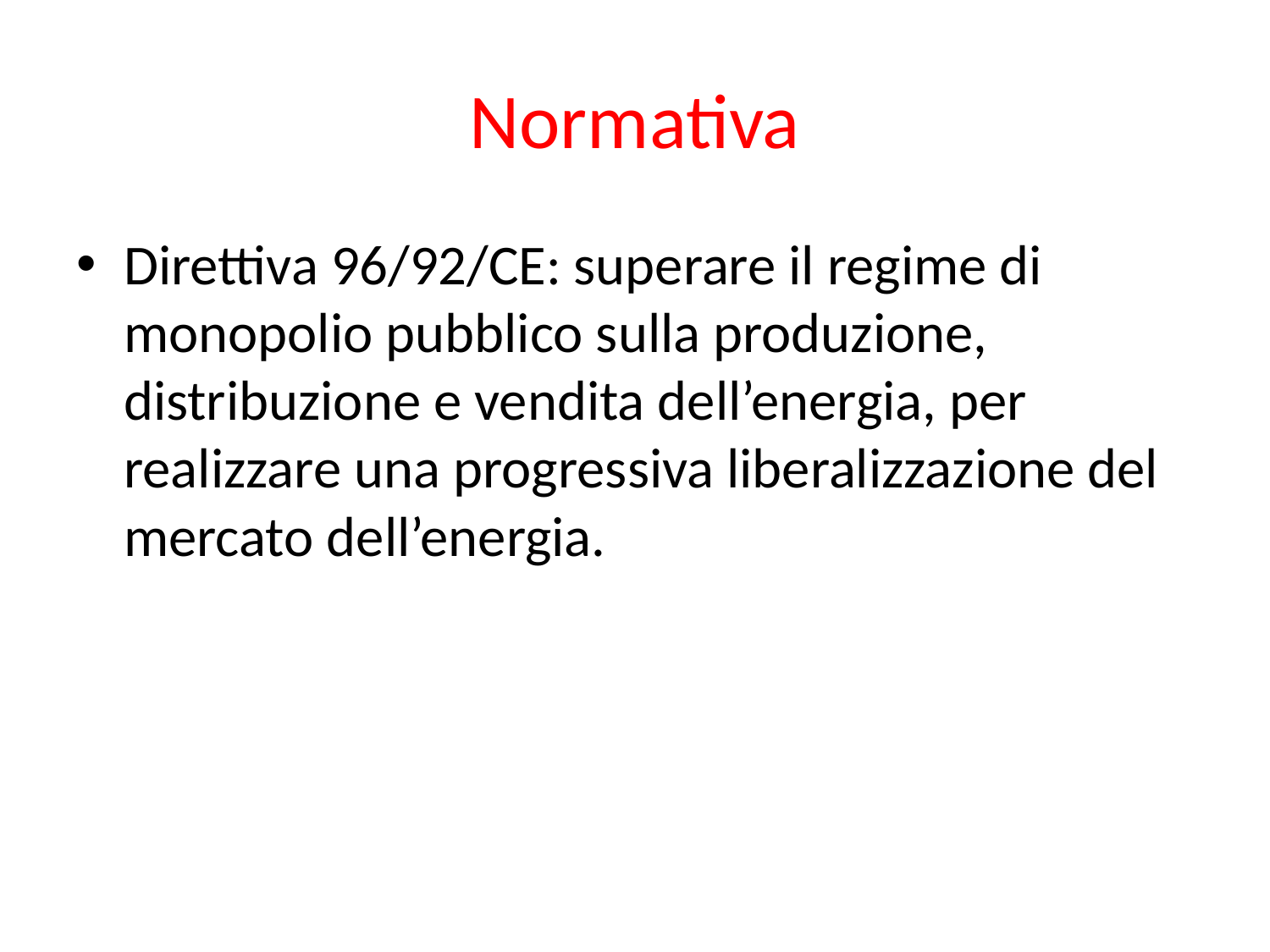

# Normativa
Direttiva 96/92/CE: superare il regime di monopolio pubblico sulla produzione, distribuzione e vendita dell’energia, per realizzare una progressiva liberalizzazione del mercato dell’energia.